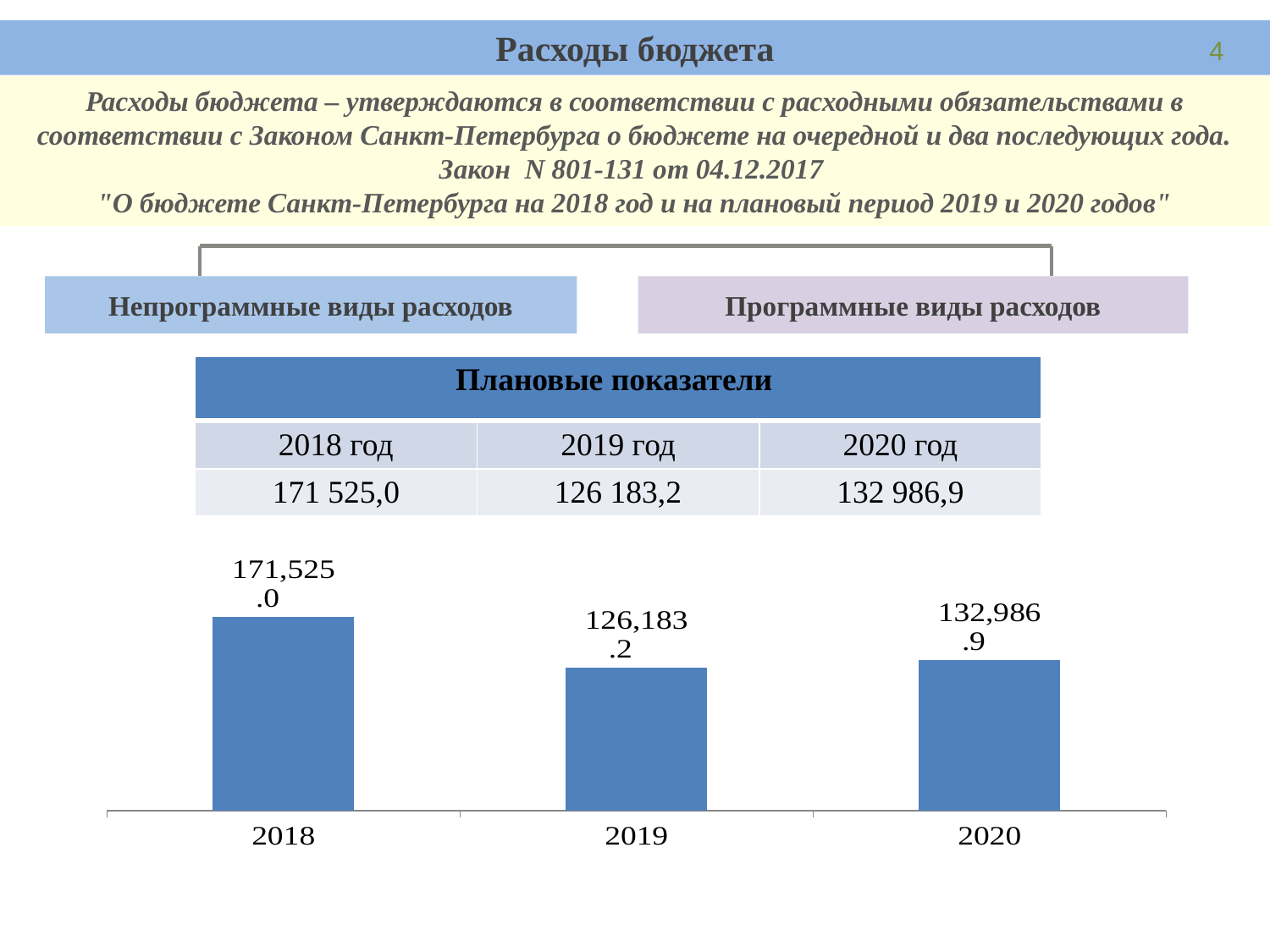

Расходы бюджета
4
Расходы бюджета – утверждаются в соответствии с расходными обязательствами в соответствии с Законом Санкт-Петербурга о бюджете на очередной и два последующих года.
Закон  N 801-131 от 04.12.2017
"О бюджете Санкт-Петербурга на 2018 год и на плановый период 2019 и 2020 годов"
Непрограммные виды расходов
Программные виды расходов
| Плановые показатели |  |  |
| --- | --- | --- |
| 2018 год | 2019 год | 2020 год |
| 171 525,0 | 126 183,2 | 132 986,9 |

### Chart

| Category |  |
|---|---|
| 2018 | 171525.0 |
| 2019 | 126183.2 |
| 2020 | 132986.9 |